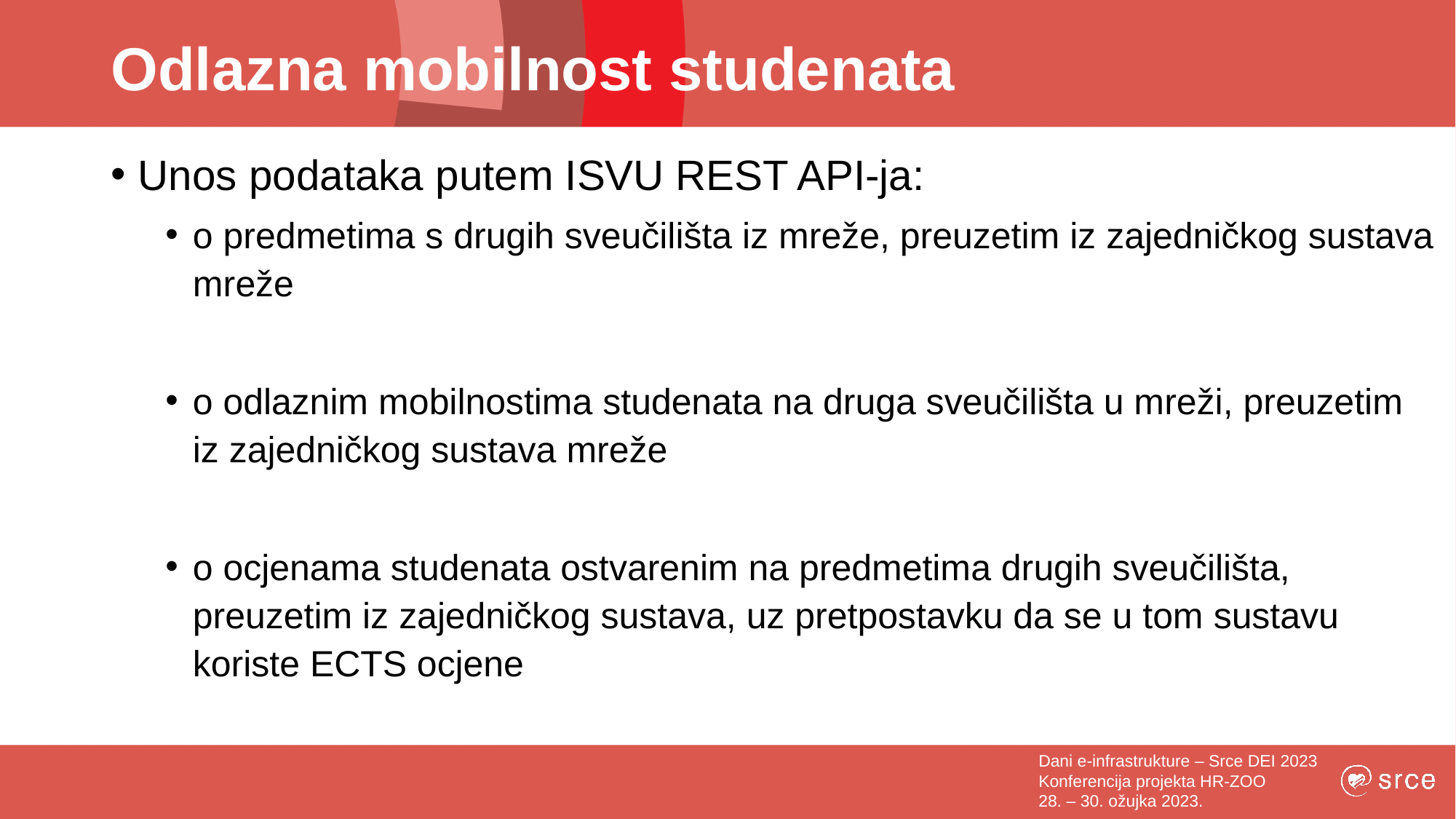

# Odlazna mobilnost studenata
Unos podataka putem ISVU REST API-ja:
o predmetima s drugih sveučilišta iz mreže, preuzetim iz zajedničkog sustava mreže

o odlaznim mobilnostima studenata na druga sveučilišta u mreži, preuzetim iz zajedničkog sustava mreže

o ocjenama studenata ostvarenim na predmetima drugih sveučilišta, preuzetim iz zajedničkog sustava, uz pretpostavku da se u tom sustavu koriste ECTS ocjene